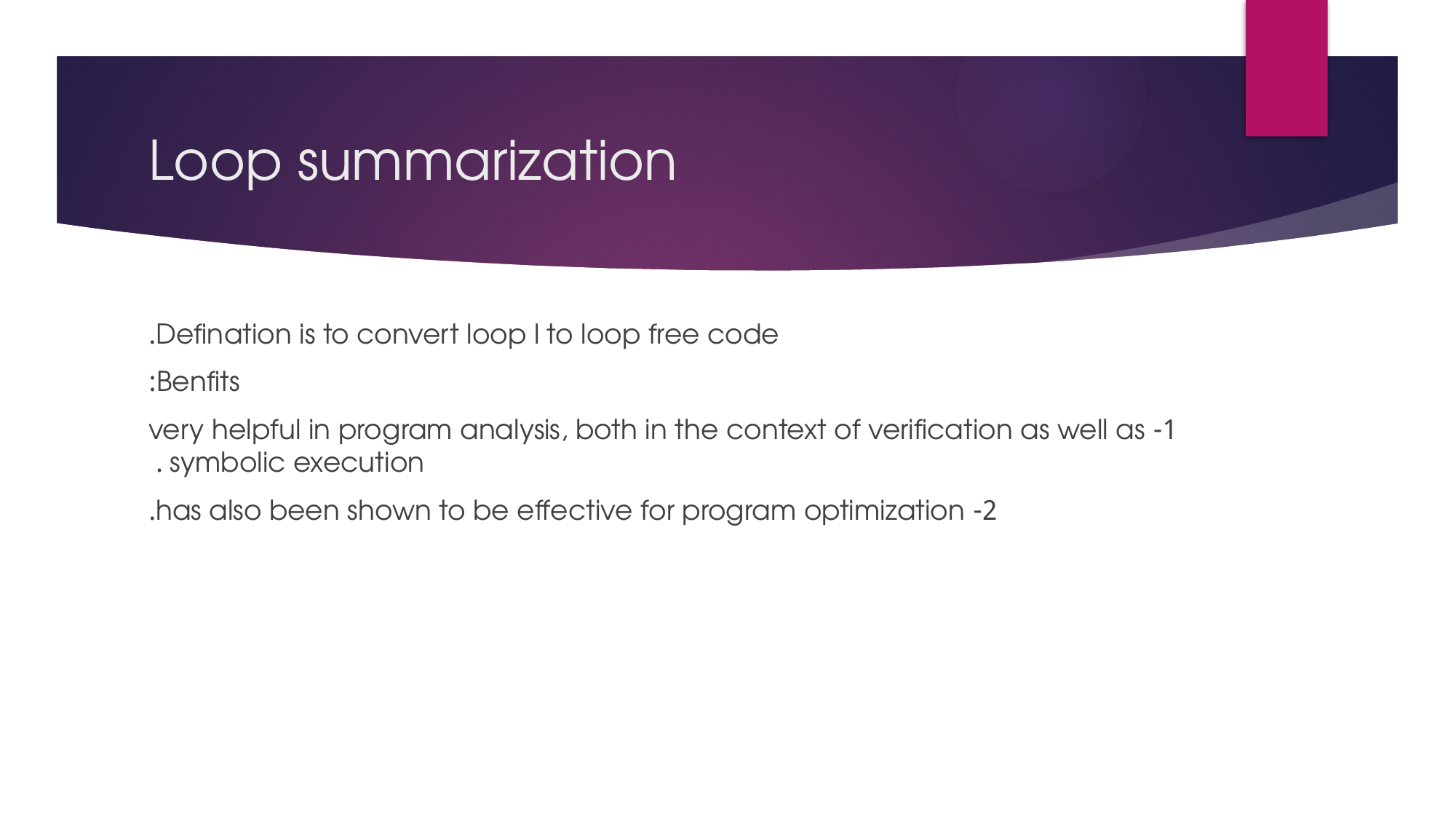

# Loop summarization
Defination is to convert loop l to loop free code.
Benfits:
1- very helpful in program analysis, both in the context of verification as well as symbolic execution .
2- has also been shown to be effective for program optimization.